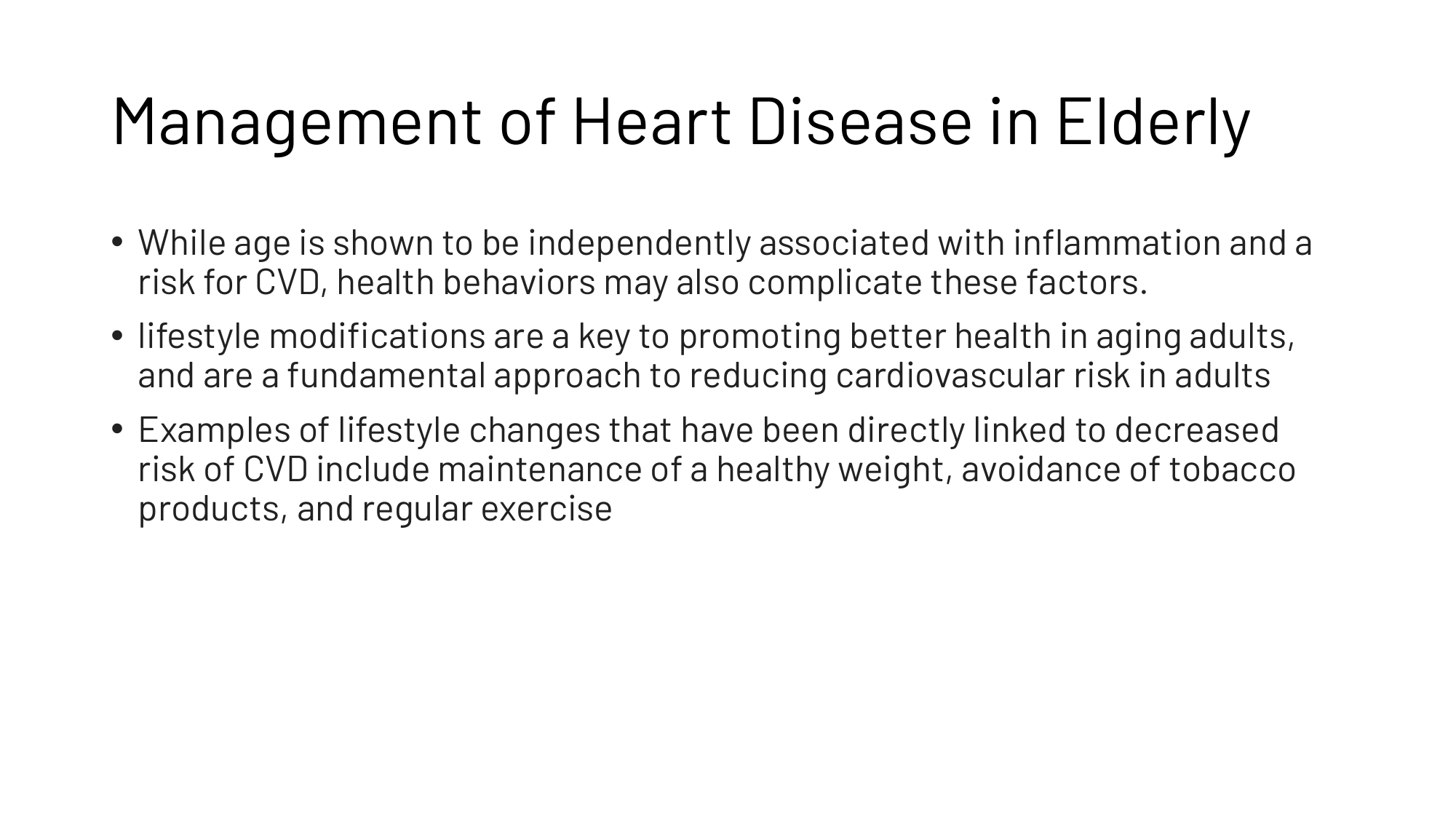

# Management of Heart Disease in Elderly
While age is shown to be independently associated with inflammation and a risk for CVD, health behaviors may also complicate these factors.
lifestyle modifications are a key to promoting better health in aging adults, and are a fundamental approach to reducing cardiovascular risk in adults
Examples of lifestyle changes that have been directly linked to decreased risk of CVD include maintenance of a healthy weight, avoidance of tobacco products, and regular exercise